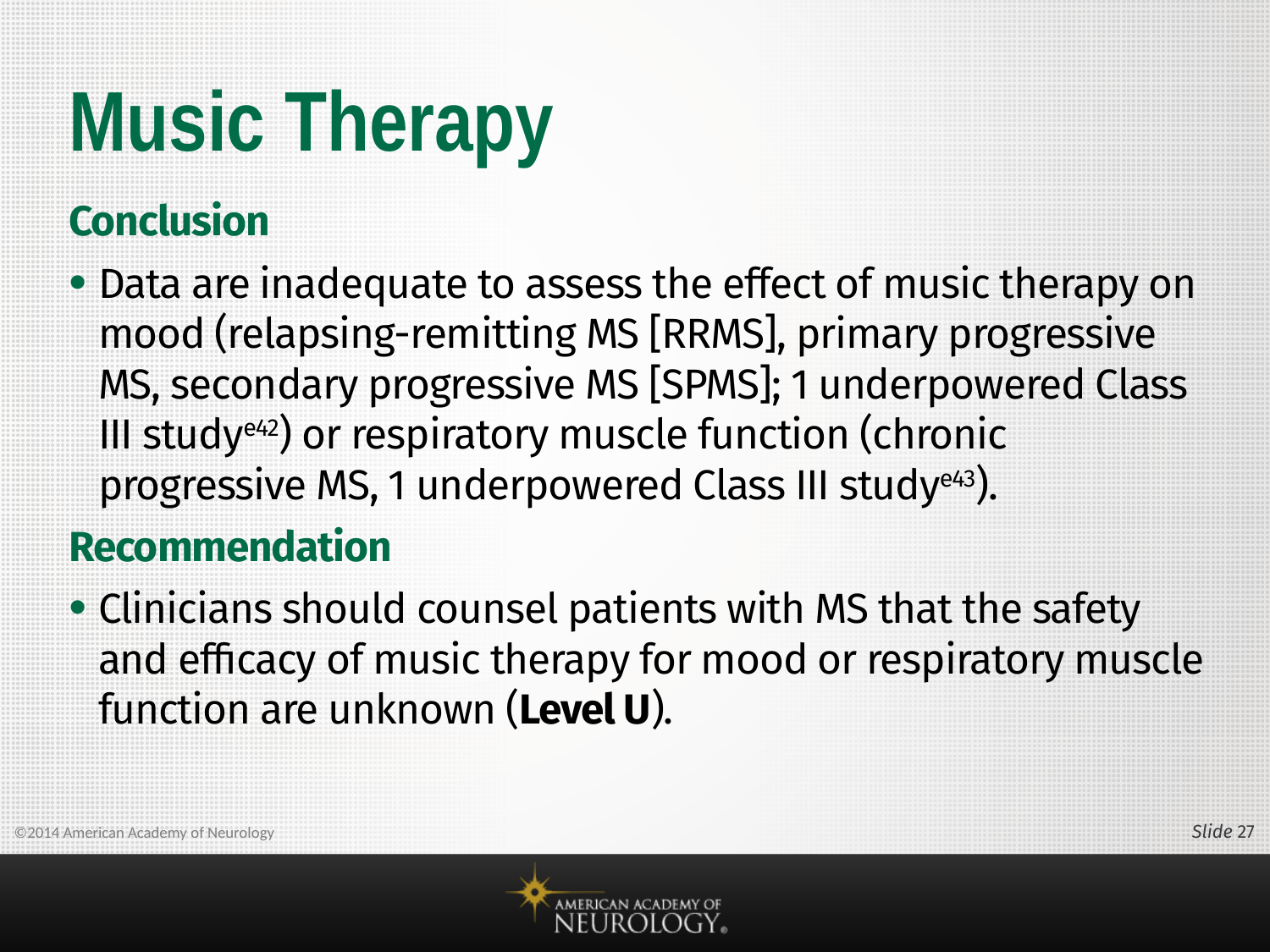

# Music Therapy
Conclusion
Data are inadequate to assess the effect of music therapy on mood (relapsing-remitting MS [RRMS], primary progressive MS, secondary progressive MS [SPMS]; 1 underpowered Class III studye42) or respiratory muscle function (chronic progressive MS, 1 underpowered Class III studye43).
Recommendation
Clinicians should counsel patients with MS that the safety and efficacy of music therapy for mood or respiratory muscle function are unknown (Level U).
Slide 27